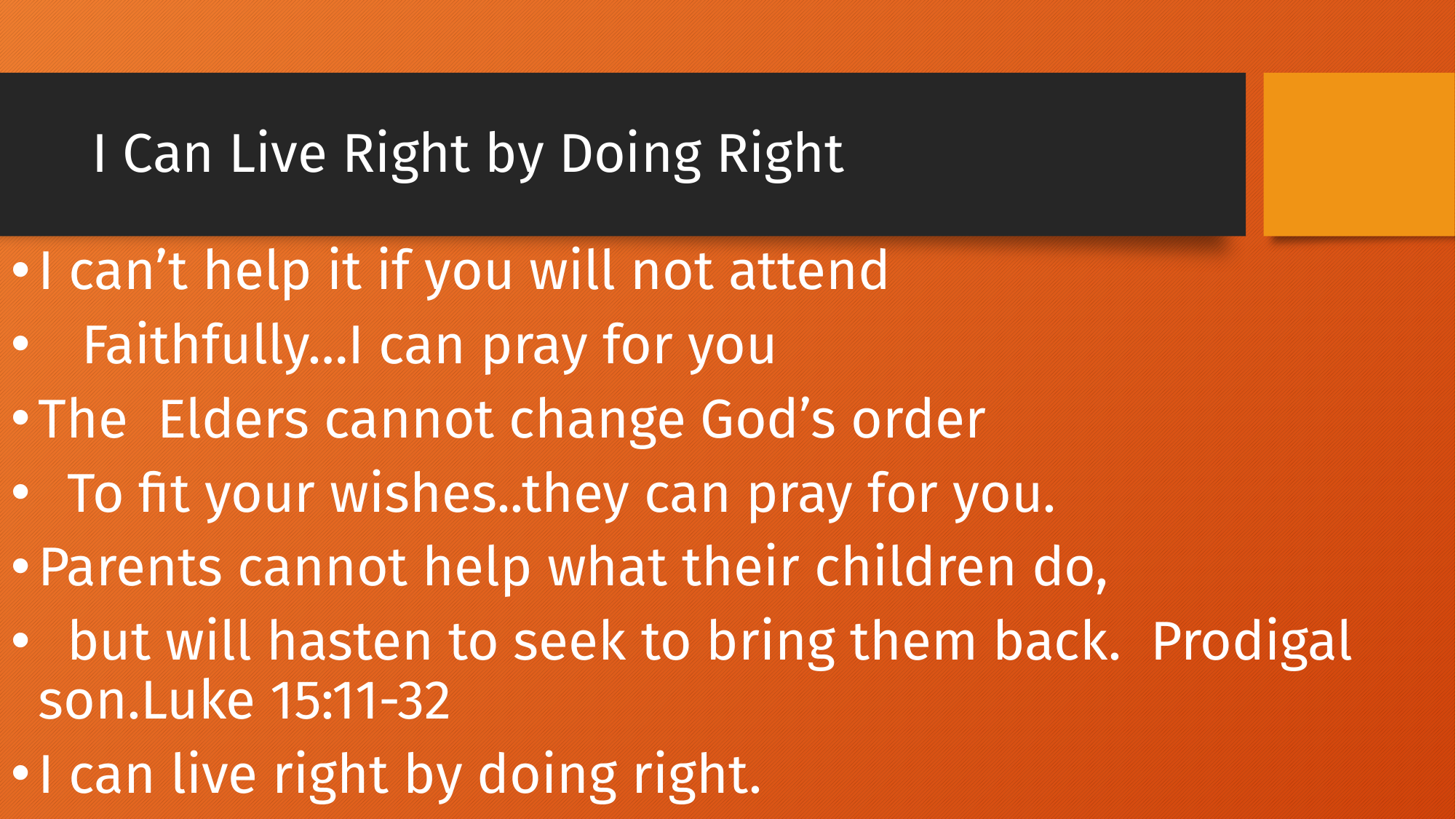

# I Can Live Right by Doing Right
I can’t help it if you will not attend
   Faithfully…I can pray for you
The  Elders cannot change God’s order
  To fit your wishes..they can pray for you.
Parents cannot help what their children do,
  but will hasten to seek to bring them back.  Prodigal son.Luke 15:11-32
I can live right by doing right.